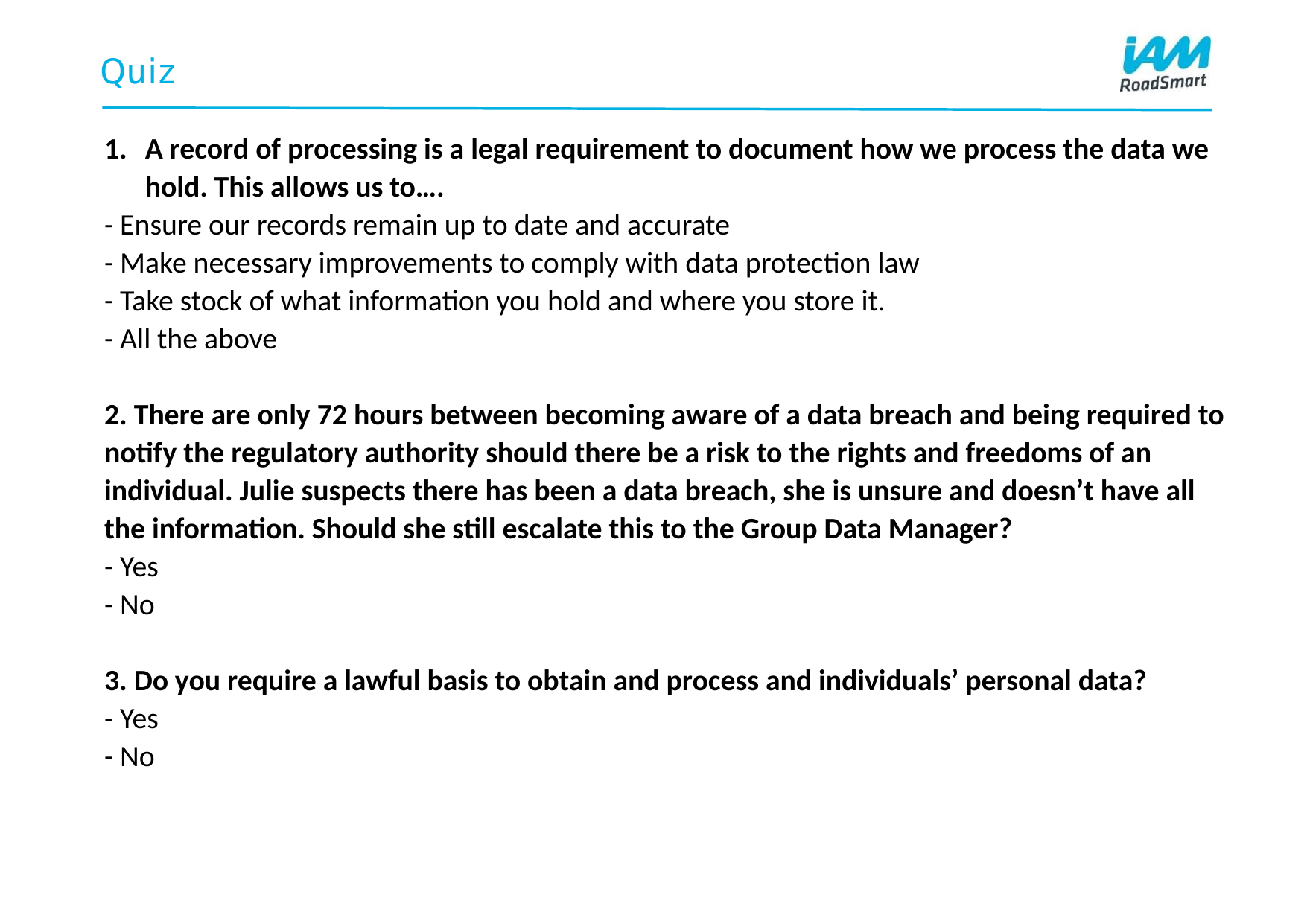

# Quiz
A record of processing is a legal requirement to document how we process the data we hold. This allows us to….
- Ensure our records remain up to date and accurate
- Make necessary improvements to comply with data protection law
- Take stock of what information you hold and where you store it.
- All the above

2. There are only 72 hours between becoming aware of a data breach and being required to notify the regulatory authority should there be a risk to the rights and freedoms of an individual. Julie suspects there has been a data breach, she is unsure and doesn’t have all the information. Should she still escalate this to the Group Data Manager?
- Yes
- No

3. Do you require a lawful basis to obtain and process and individuals’ personal data?
- Yes
- No